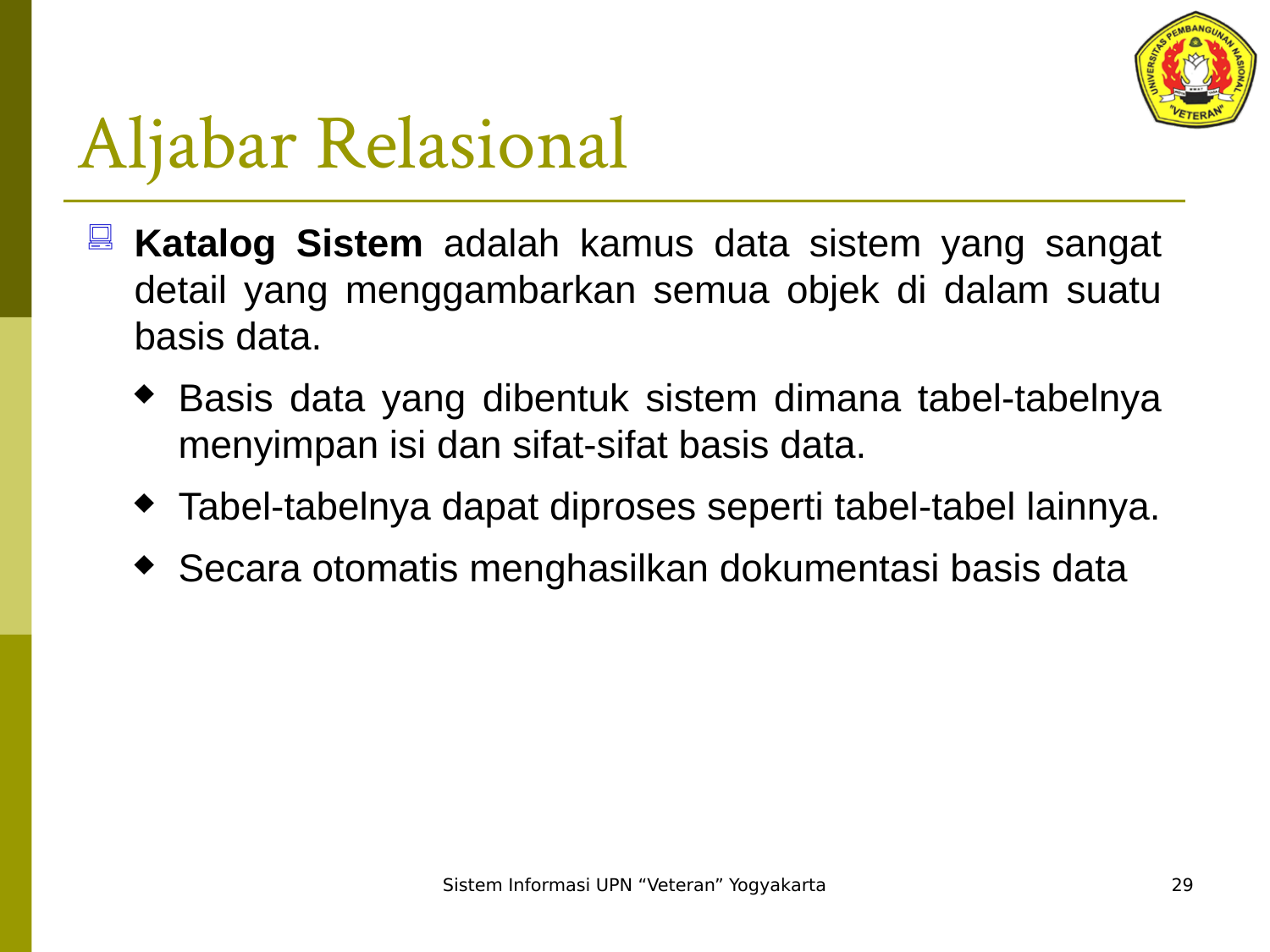

# Aljabar Relasional
Katalog Sistem adalah kamus data sistem yang sangat detail yang menggambarkan semua objek di dalam suatu basis data.
Basis data yang dibentuk sistem dimana tabel-tabelnya menyimpan isi dan sifat-sifat basis data.
Tabel-tabelnya dapat diproses seperti tabel-tabel lainnya.
Secara otomatis menghasilkan dokumentasi basis data
29